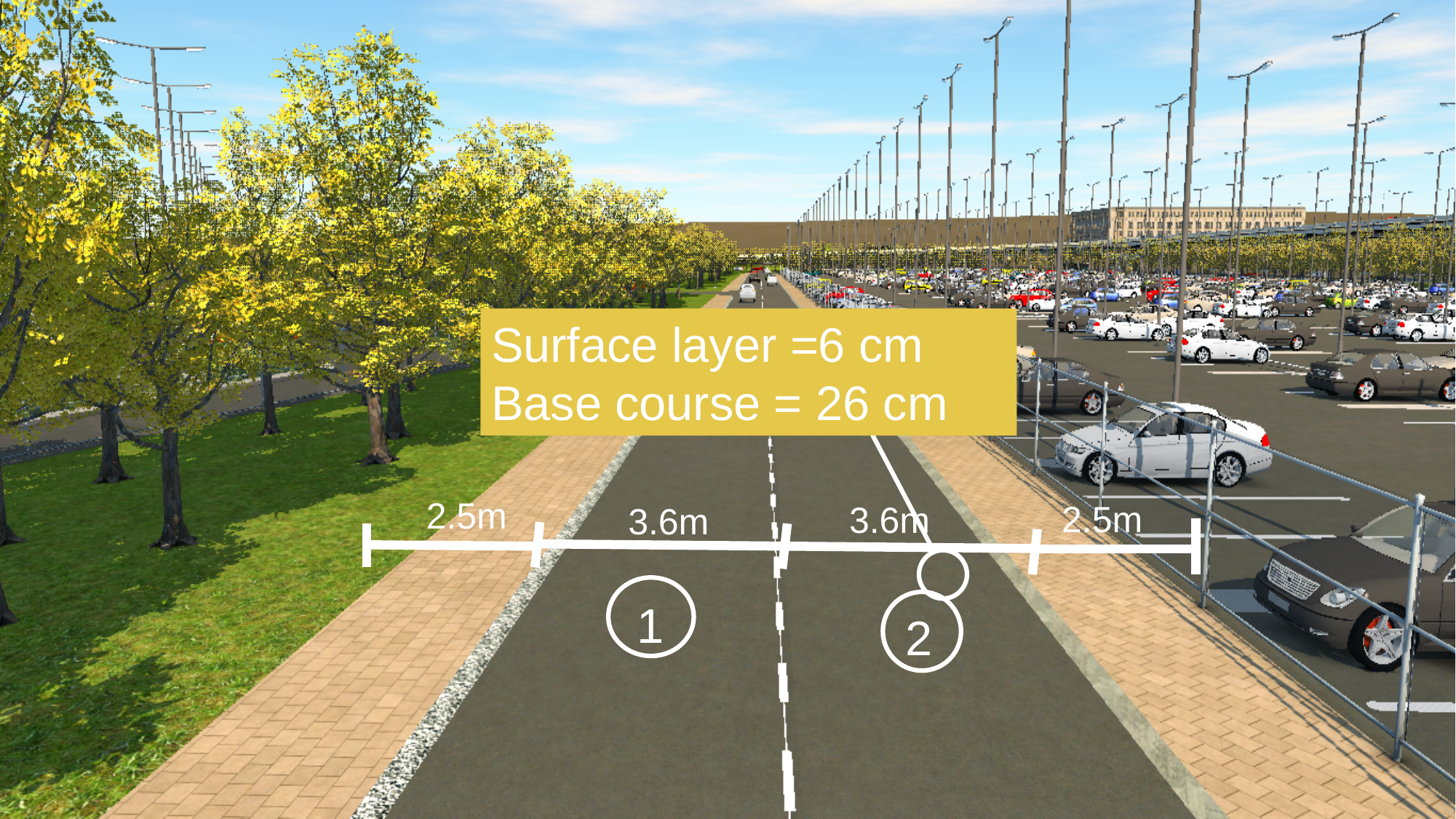

Surface layer =6 cm
Base course = 26 cm

2.5m
2.5m
3.6m
3.6m

1

2